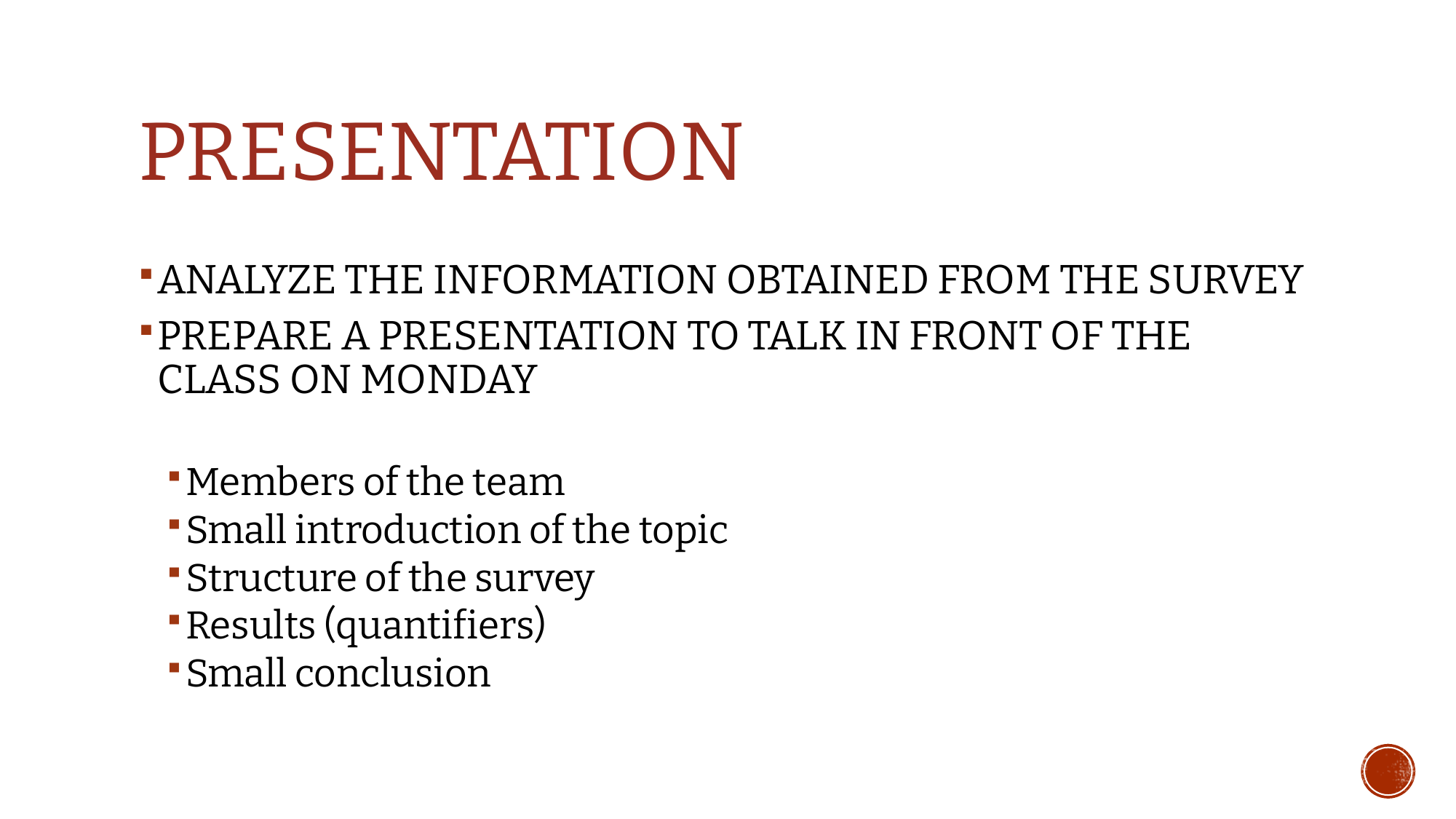

# Presentation
ANALYZE THE INFORMATION OBTAINED FROM THE SURVEY
PREPARE A PRESENTATION TO TALK IN FRONT OF THE CLASS ON MONDAY

Members of the team
Small introduction of the topic
Structure of the survey
Results (quantifiers)
Small conclusion